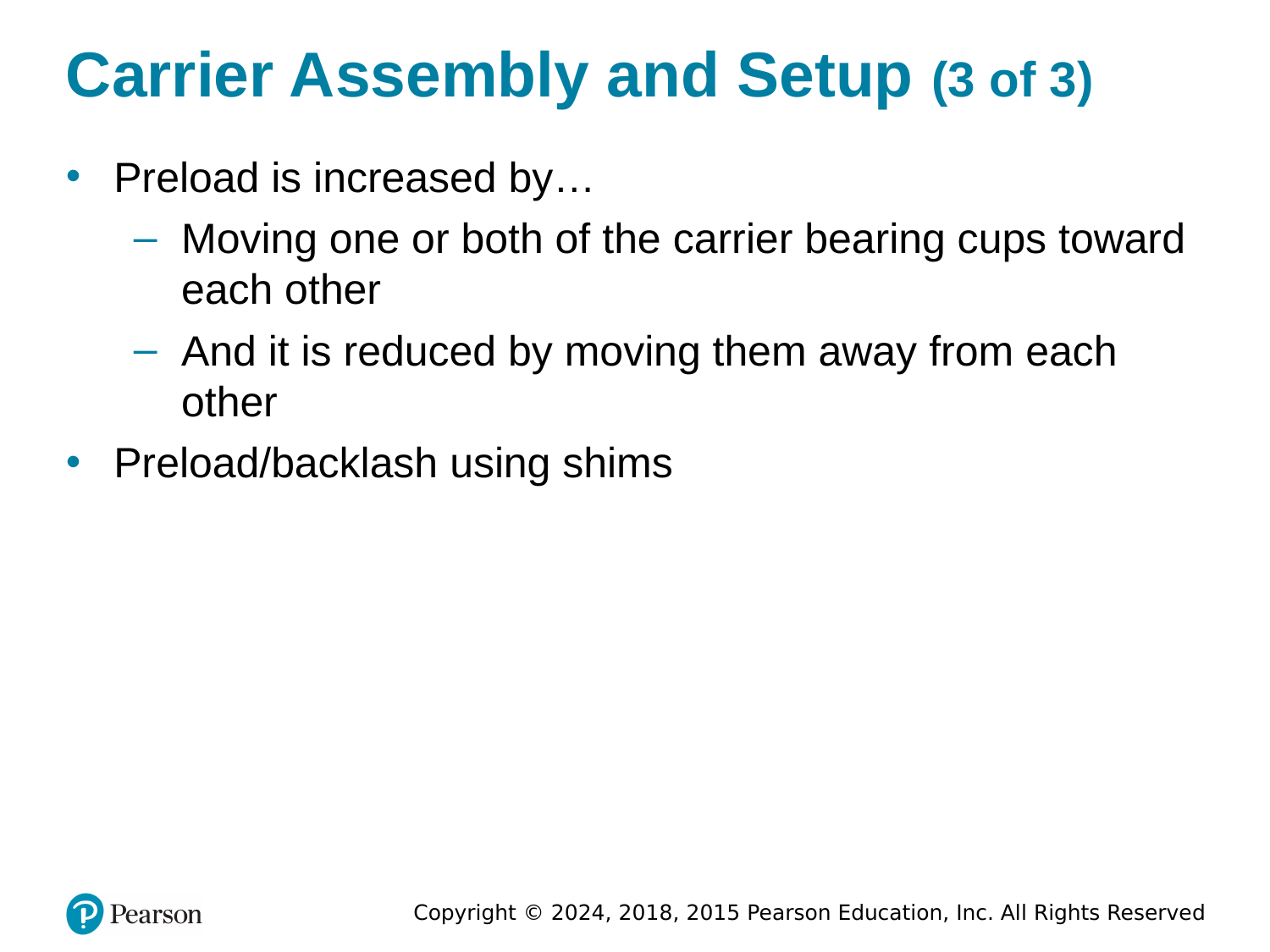

# Carrier Assembly and Setup (3 of 3)
Preload is increased by…
Moving one or both of the carrier bearing cups toward each other
And it is reduced by moving them away from each other
Preload/backlash using shims